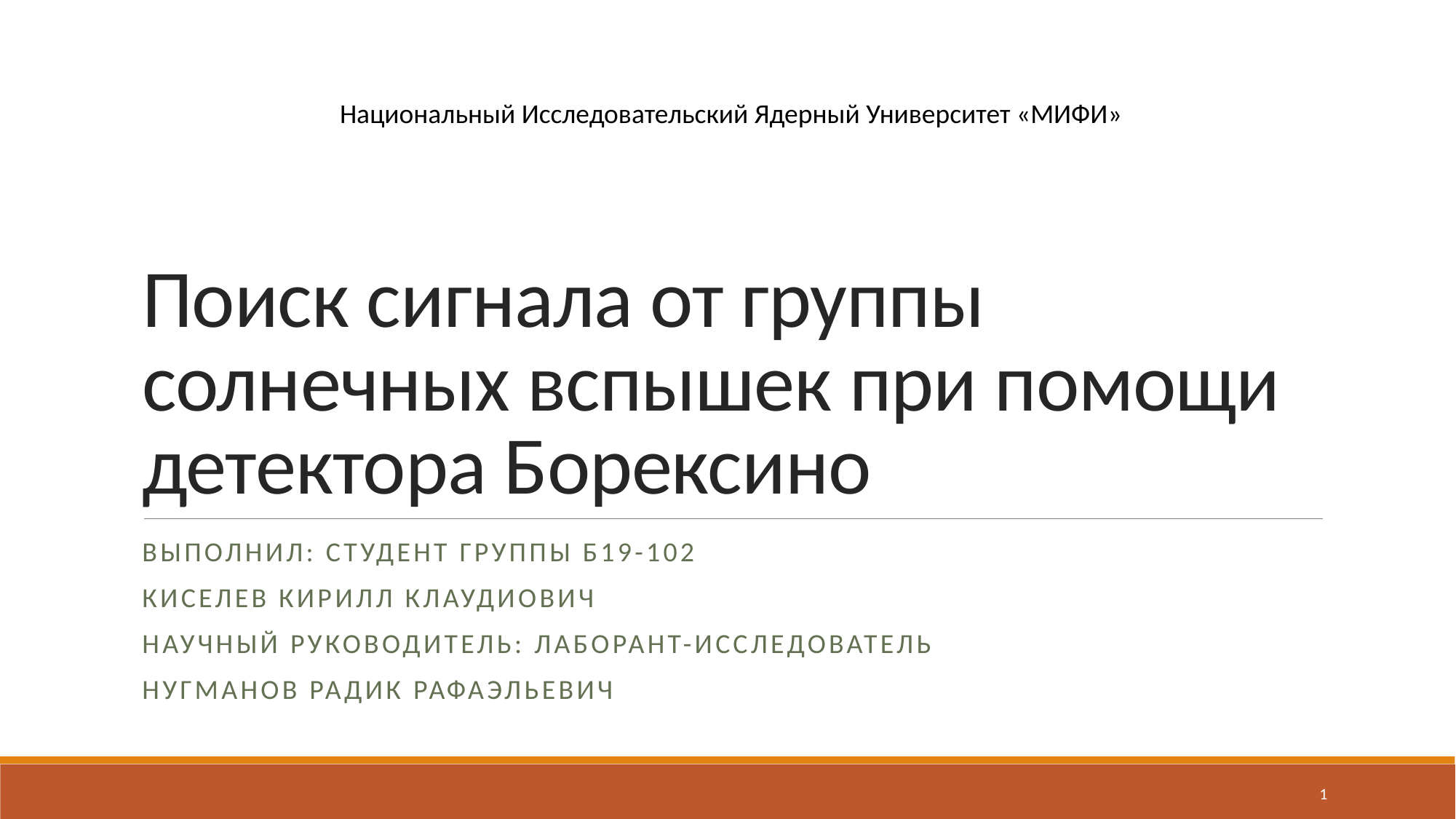

# Поиск сигнала от группы солнечных вспышек при помощи детектора Борексино
Национальный Исследовательский Ядерный Университет «МИФИ»
Выполнил: Студент группы б19-102
Киселев Кирилл Клаудиович
Научный руководитель: Лаборант-исследователь
Нугманов Радик Рафаэльевич
1